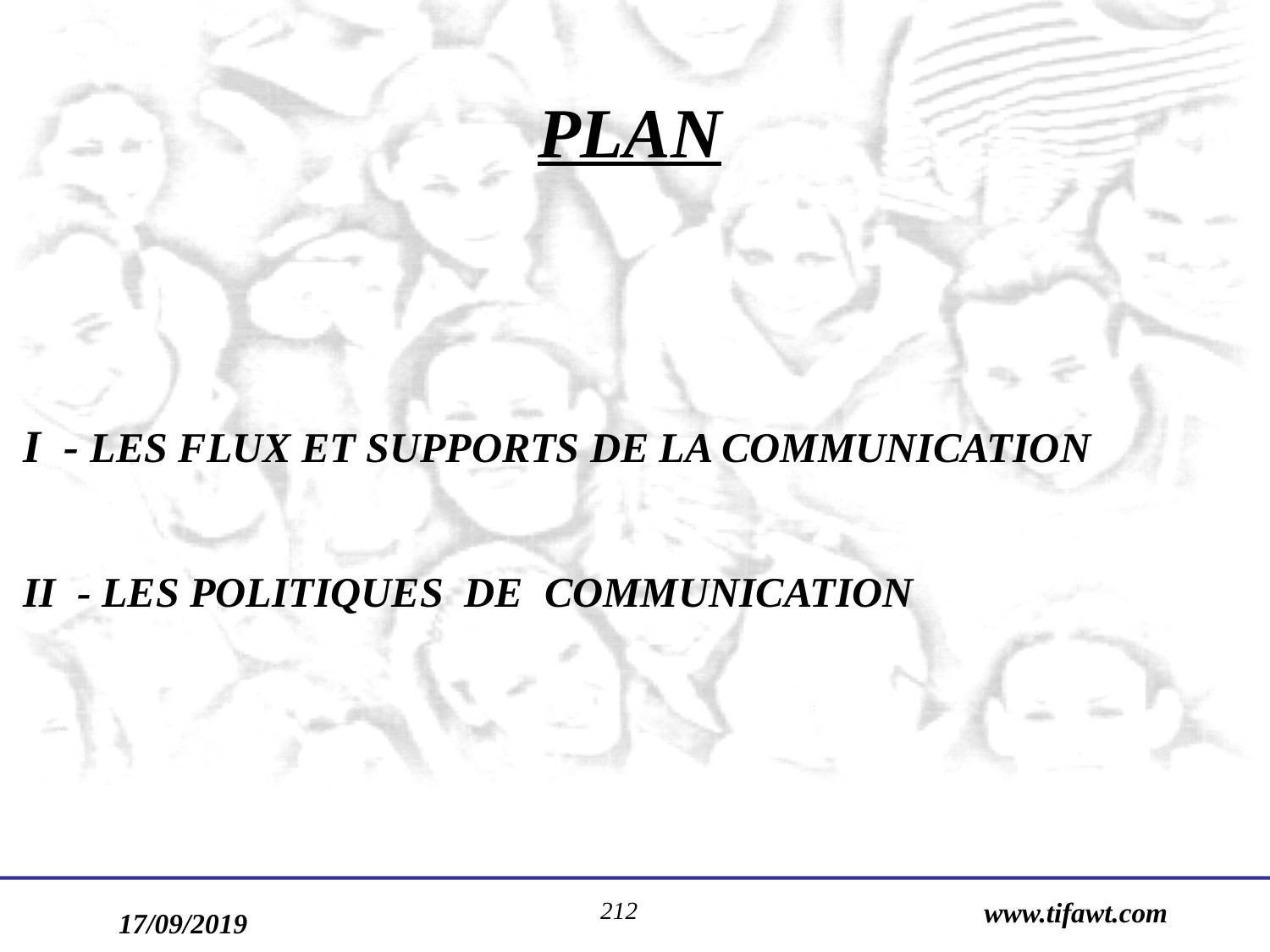

PLAN

I  - LES FLUX ET SUPPORTS DE LA COMMUNICATION

II  - LES POLITIQUES  DE  COMMUNICATION
212
www.tifawt.com
17/09/2019